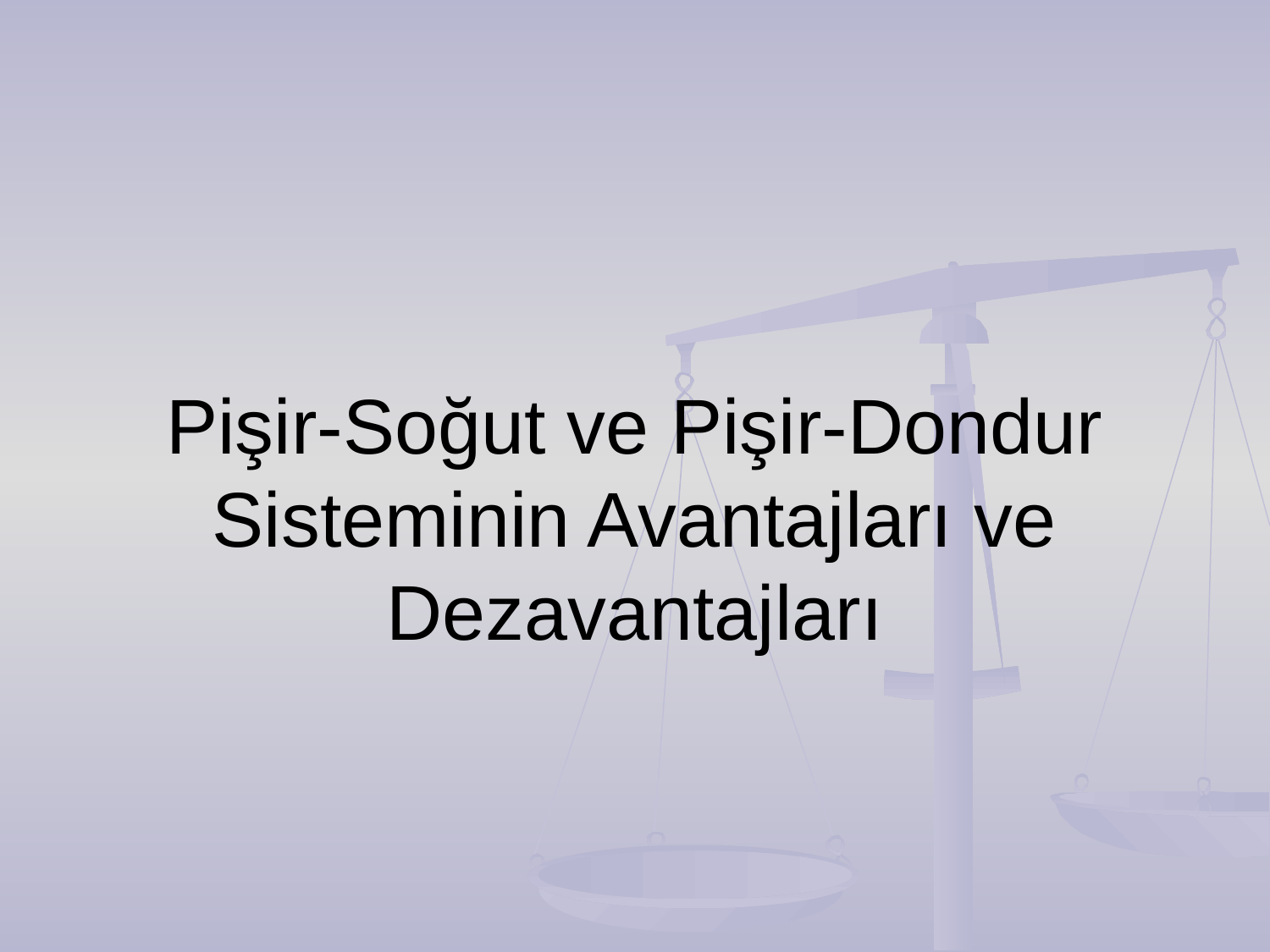

# Pişir-Soğut ve Pişir-Dondur Sisteminin Avantajları ve Dezavantajları